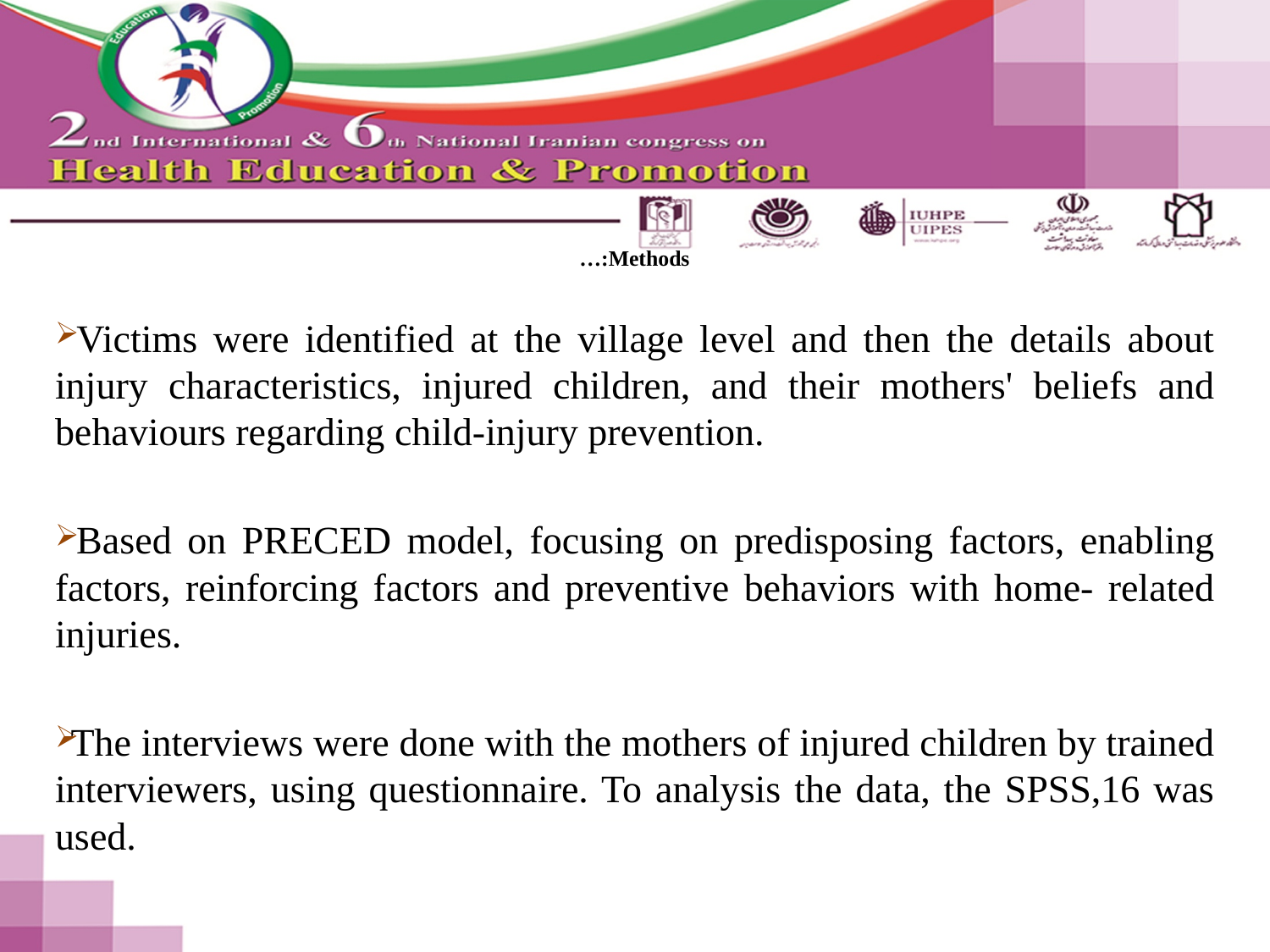

# Methods:…
 Victims were identified at the village level and then the details about injury characteristics, injured children, and their mothers' beliefs and behaviours regarding child-injury prevention.

 Based on PRECED model, focusing on predisposing factors, enabling factors, reinforcing factors and preventive behaviors with home- related injuries.

 The interviews were done with the mothers of injured children by trained interviewers, using questionnaire. To analysis the data, the SPSS,16 was used.